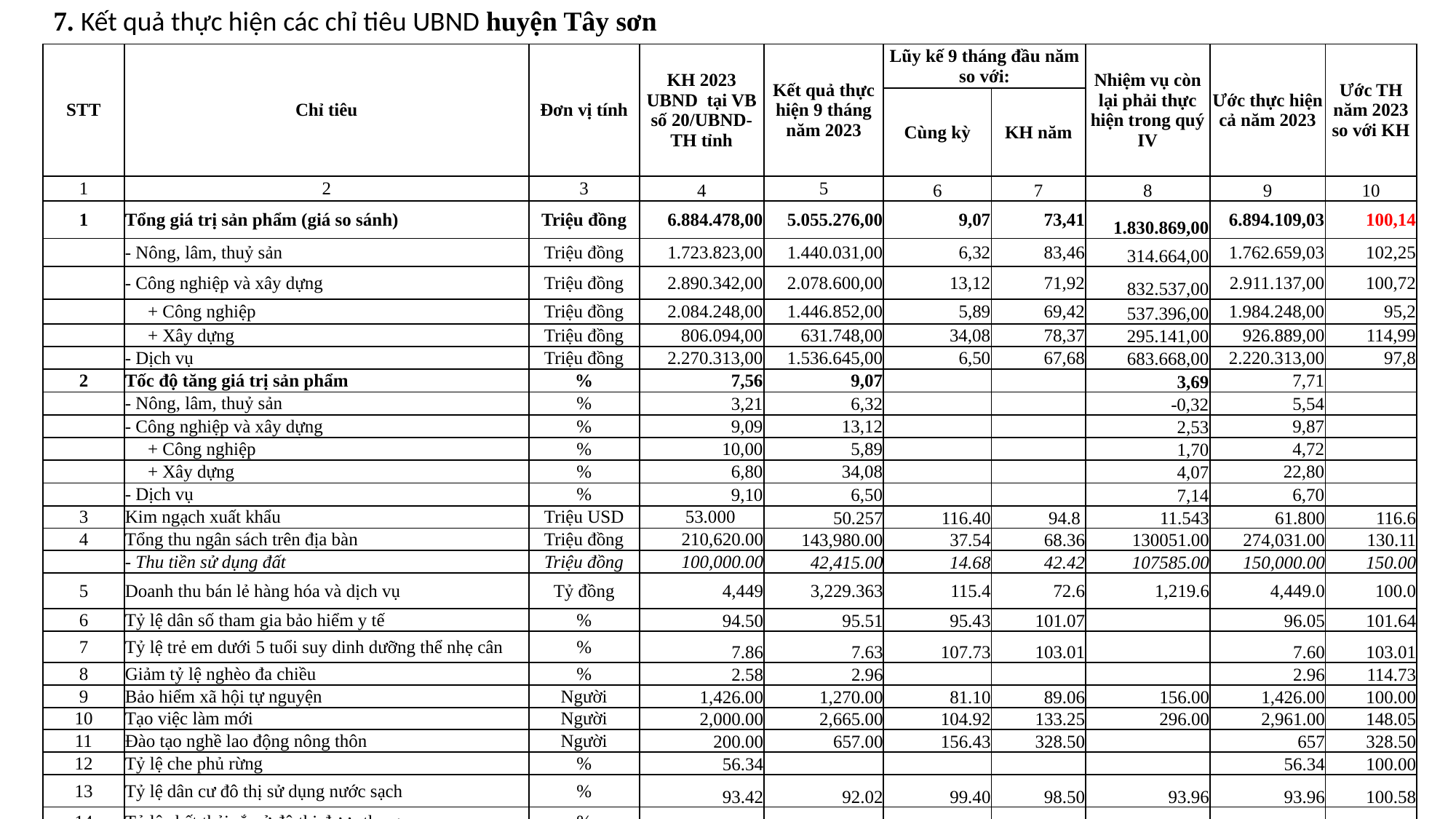

7. Kết quả thực hiện các chỉ tiêu UBND huyện Tây sơn

| STT | Chỉ tiêu | Đơn vị tính | KH 2023 UBND tại VB số 20/UBND-TH tỉnh | Kết quả thực hiện 9 tháng năm 2023 | Lũy kế 9 tháng đầu năm so với: |  | Nhiệm vụ còn lại phải thực hiện trong quý IV | Ước thực hiện cả năm 2023 | Ước TH năm 2023 so với KH |
| --- | --- | --- | --- | --- | --- | --- | --- | --- | --- |
|  |  |  |  |  | Cùng kỳ | KH năm |  |  |  |
| 1 | 2 | 3 | 4 | 5 | 6 | 7 | 8 | 9 | 10 |
| 1 | Tổng giá trị sản phẩm (giá so sánh) | Triệu đồng | 6.884.478,00 | 5.055.276,00 | 9,07 | 73,41 | 1.830.869,00 | 6.894.109,03 | 100,14 |
|  | - Nông, lâm, thuỷ sản | Triệu đồng | 1.723.823,00 | 1.440.031,00 | 6,32 | 83,46 | 314.664,00 | 1.762.659,03 | 102,25 |
|  | - Công nghiệp và xây dựng | Triệu đồng | 2.890.342,00 | 2.078.600,00 | 13,12 | 71,92 | 832.537,00 | 2.911.137,00 | 100,72 |
|  | + Công nghiệp | Triệu đồng | 2.084.248,00 | 1.446.852,00 | 5,89 | 69,42 | 537.396,00 | 1.984.248,00 | 95,2 |
|  | + Xây dựng | Triệu đồng | 806.094,00 | 631.748,00 | 34,08 | 78,37 | 295.141,00 | 926.889,00 | 114,99 |
|  | - Dịch vụ | Triệu đồng | 2.270.313,00 | 1.536.645,00 | 6,50 | 67,68 | 683.668,00 | 2.220.313,00 | 97,8 |
| 2 | Tốc độ tăng giá trị sản phẩm | % | 7,56 | 9,07 |  |  | 3,69 | 7,71 |  |
|  | - Nông, lâm, thuỷ sản | % | 3,21 | 6,32 |  |  | -0,32 | 5,54 |  |
|  | - Công nghiệp và xây dựng | % | 9,09 | 13,12 |  |  | 2,53 | 9,87 |  |
|  | + Công nghiệp | % | 10,00 | 5,89 |  |  | 1,70 | 4,72 |  |
|  | + Xây dựng | % | 6,80 | 34,08 |  |  | 4,07 | 22,80 |  |
|  | - Dịch vụ | % | 9,10 | 6,50 |  |  | 7,14 | 6,70 |  |
| 3 | Kim ngạch xuất khẩu | Triệu USD | 53.000 | 50.257 | 116.40 | 94.8 | 11.543 | 61.800 | 116.6 |
| 4 | Tổng thu ngân sách trên địa bàn | Triệu đồng | 210,620.00 | 143,980.00 | 37.54 | 68.36 | 130051.00 | 274,031.00 | 130.11 |
|  | - Thu tiền sử dụng đất | Triệu đồng | 100,000.00 | 42,415.00 | 14.68 | 42.42 | 107585.00 | 150,000.00 | 150.00 |
| 5 | Doanh thu bán lẻ hàng hóa và dịch vụ | Tỷ đồng | 4,449 | 3,229.363 | 115.4 | 72.6 | 1,219.6 | 4,449.0 | 100.0 |
| 6 | Tỷ lệ dân số tham gia bảo hiểm y tế | % | 94.50 | 95.51 | 95.43 | 101.07 |  | 96.05 | 101.64 |
| 7 | Tỷ lệ trẻ em dưới 5 tuổi suy dinh dưỡng thể nhẹ cân | % | 7.86 | 7.63 | 107.73 | 103.01 |  | 7.60 | 103.01 |
| 8 | Giảm tỷ lệ nghèo đa chiều | % | 2.58 | 2.96 |  |  |  | 2.96 | 114.73 |
| 9 | Bảo hiểm xã hội tự nguyện | Người | 1,426.00 | 1,270.00 | 81.10 | 89.06 | 156.00 | 1,426.00 | 100.00 |
| 10 | Tạo việc làm mới | Người | 2,000.00 | 2,665.00 | 104.92 | 133.25 | 296.00 | 2,961.00 | 148.05 |
| 11 | Đào tạo nghề lao động nông thôn | Người | 200.00 | 657.00 | 156.43 | 328.50 |  | 657 | 328.50 |
| 12 | Tỷ lệ che phủ rừng | % | 56.34 |  |  |  |  | 56.34 | 100.00 |
| 13 | Tỷ lệ dân cư đô thị sử dụng nước sạch | % | 93.42 | 92.02 | 99.40 | 98.50 | 93.96 | 93.96 | 100.58 |
| 14 | Tỷ lệ chất thải rắn ở đô thị được thu gom | % | 77.00 | 75.50 |  | 98.05 | 87.55 | 87.55 | 113.70 |